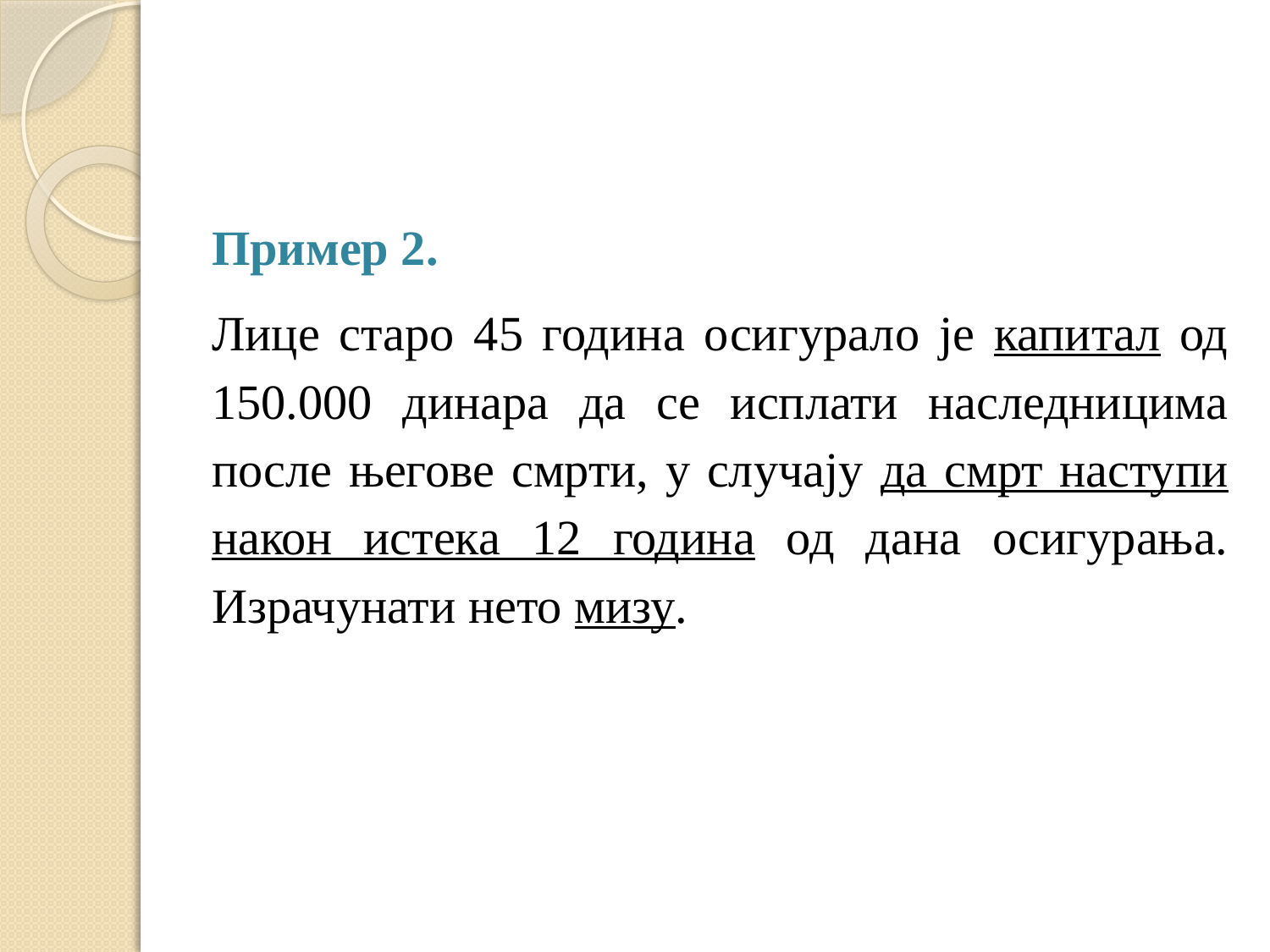

Пример 2.
Лице старо 45 година осигурало је капитал од 150.000 динара да се исплати наследницима после његове смрти, у случају да смрт наступи након истека 12 година од дана осигурања. Израчунати нето мизу.